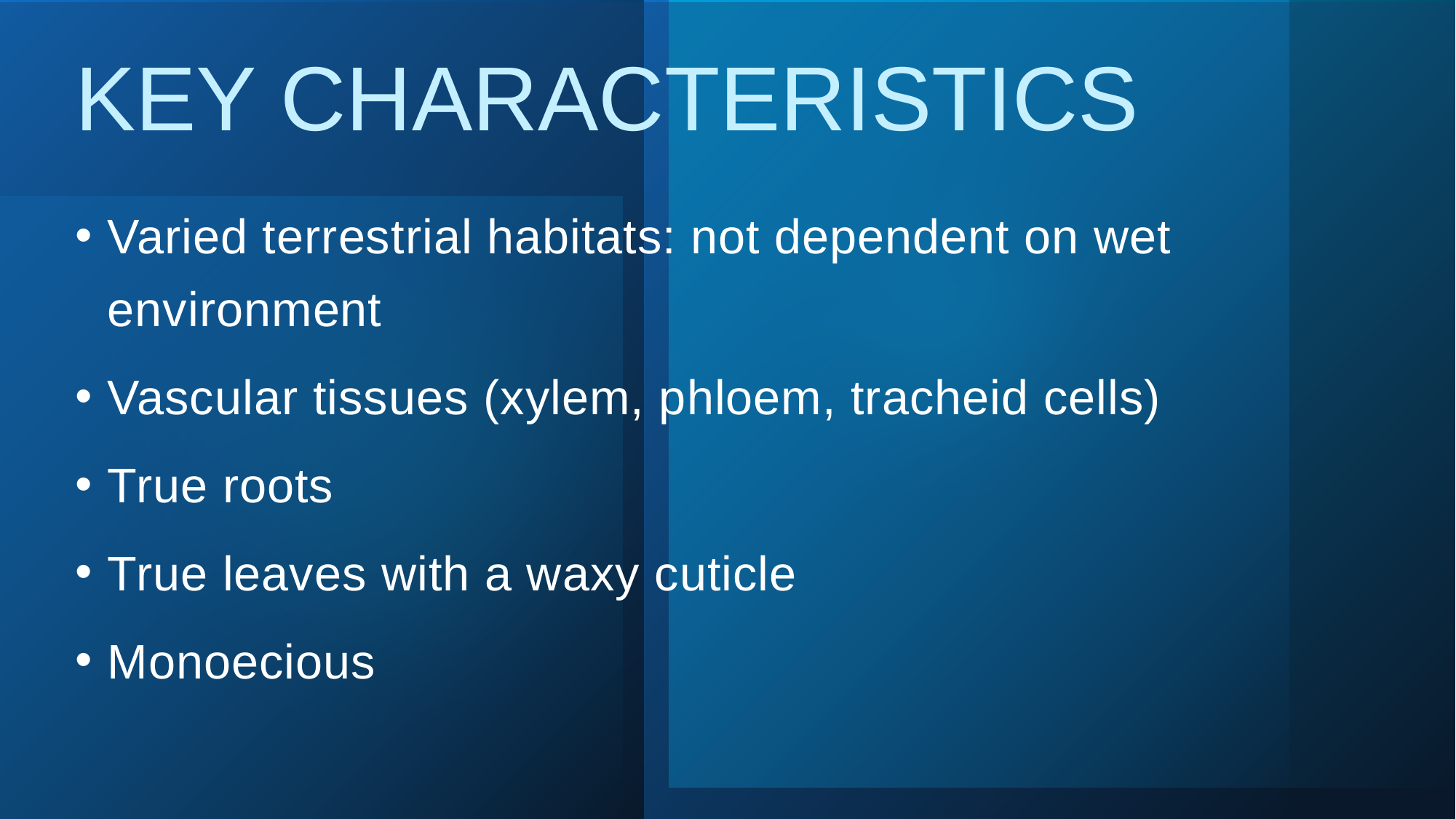

# Key Characteristics
Varied terrestrial habitats: not dependent on wet environment
Vascular tissues (xylem, phloem, tracheid cells)
True roots
True leaves with a waxy cuticle
Monoecious